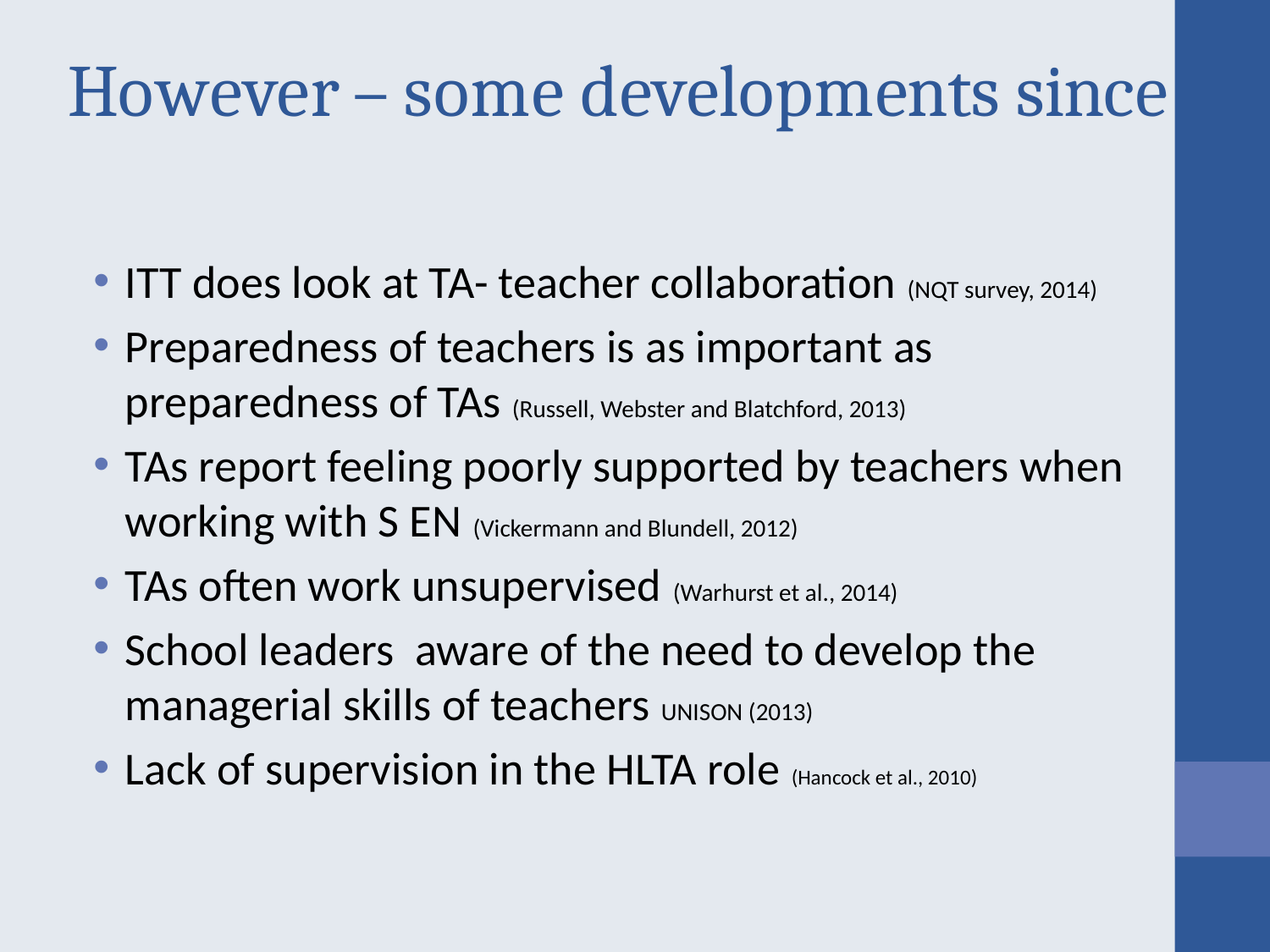

# However – some developments since
ITT does look at TA- teacher collaboration (NQT survey, 2014)
Preparedness of teachers is as important as preparedness of TAs (Russell, Webster and Blatchford, 2013)
TAs report feeling poorly supported by teachers when working with S EN (Vickermann and Blundell, 2012)
TAs often work unsupervised (Warhurst et al., 2014)
School leaders  aware of the need to develop the managerial skills of teachers UNISON (2013)
Lack of supervision in the HLTA role (Hancock et al., 2010)